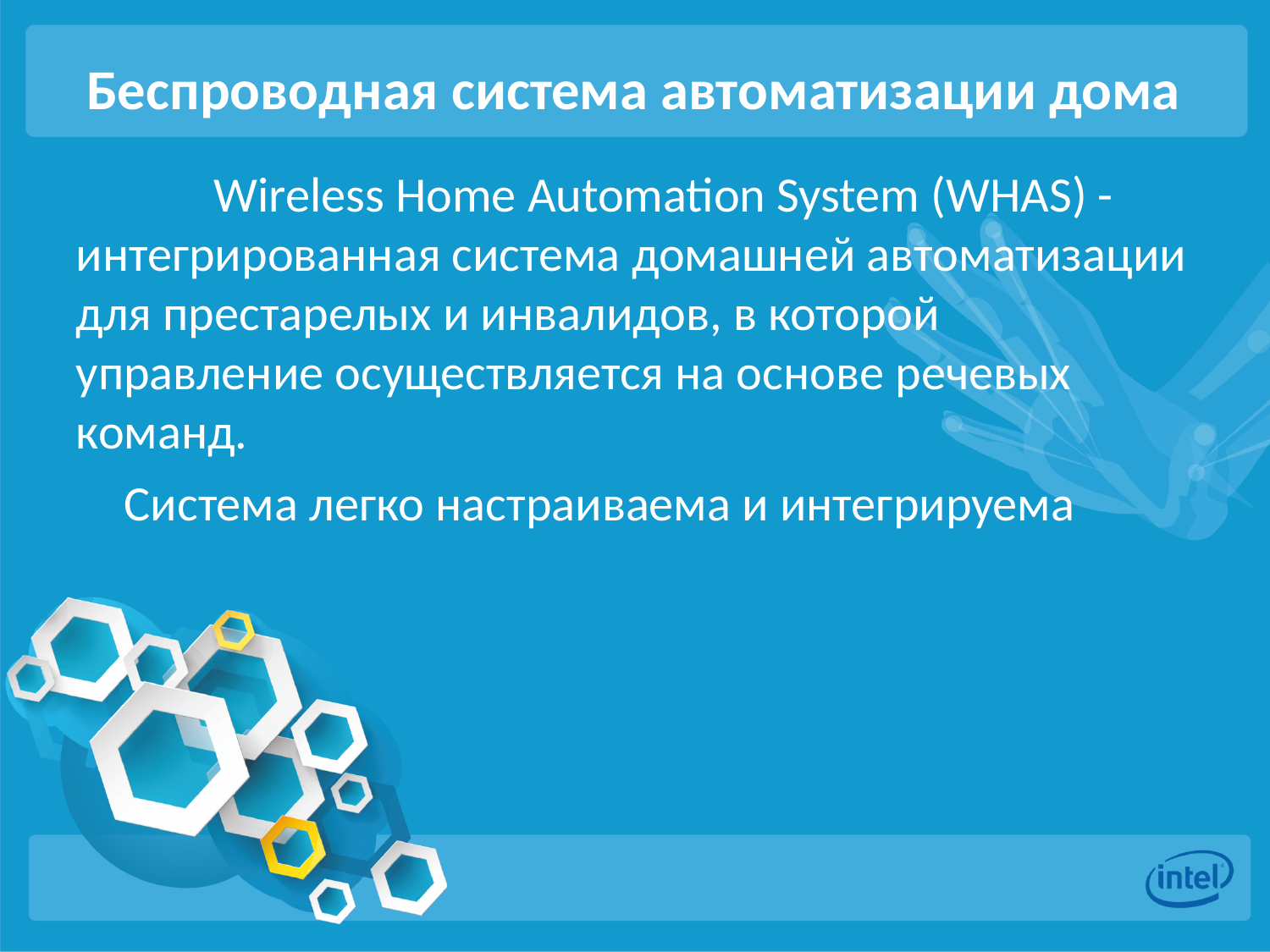

# Беспроводная система автоматизации дома
	 Wireless Home Automation System (WHAS) - интегрированная система домашней автоматизации для престарелых и инвалидов, в которой управление осуществляется на основе речевых команд.
Система легко настраиваема и интегрируема